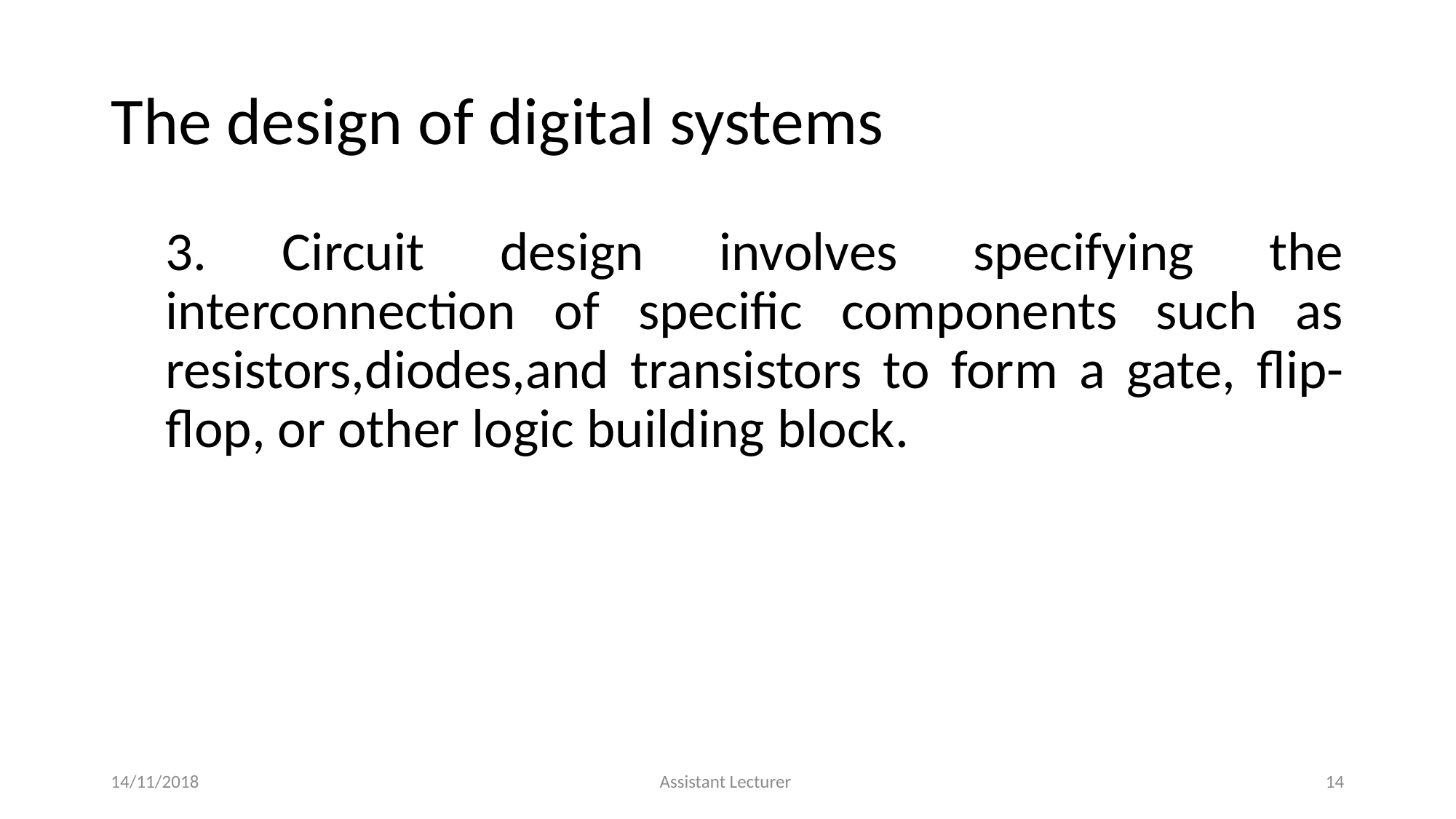

# The design of digital systems
3. Circuit design involves specifying the interconnection of specific components such as resistors,diodes,and transistors to form a gate, flip-flop, or other logic building block.

14/11/2018
Assistant Lecturer
14